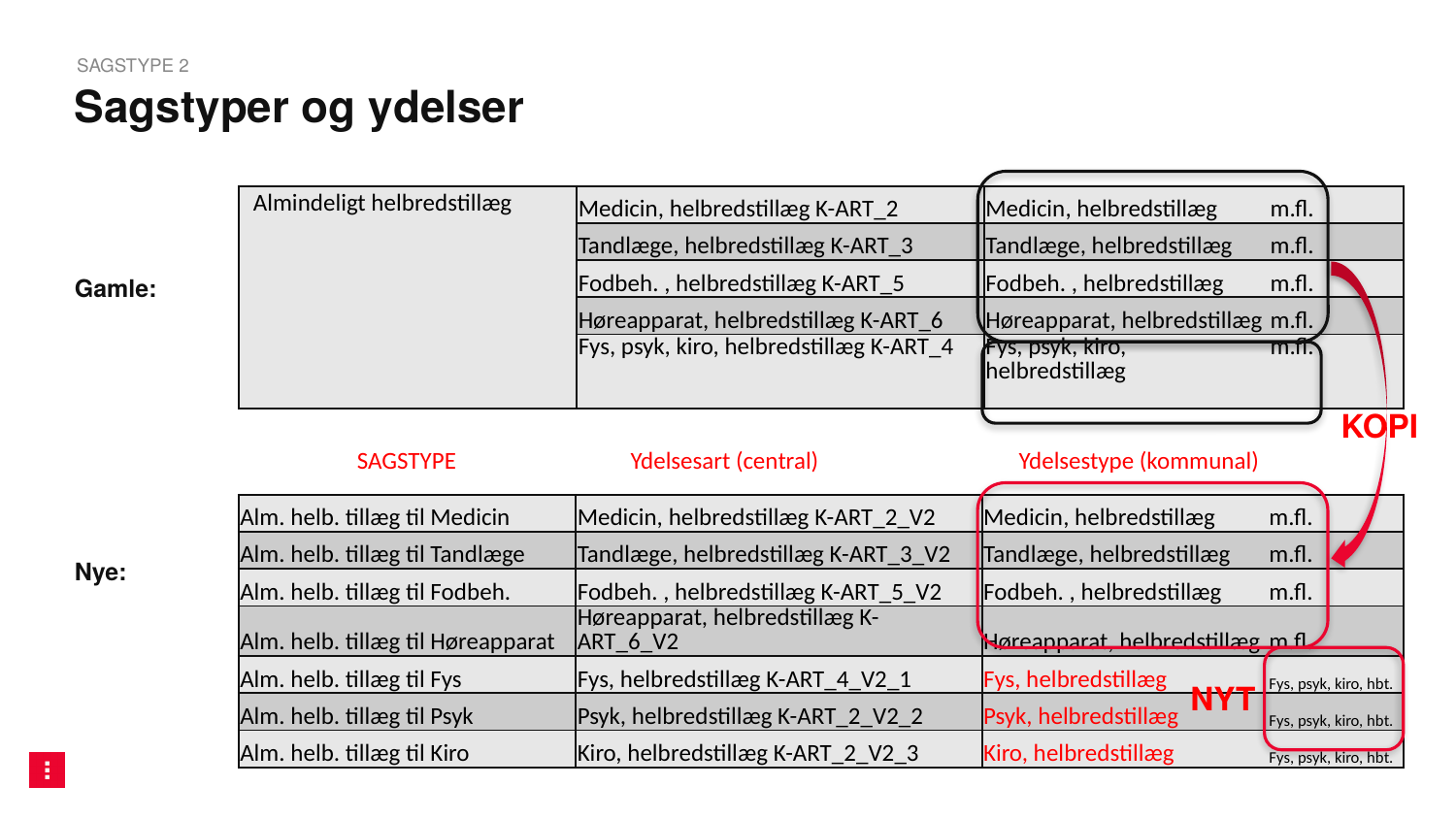

SAGSTYPE 2
# Sagstyper og ydelser

| Almindeligt helbredstillæg | Medicin, helbredstillæg K-ART\_2 | Medicin, helbredstillæg | m.fl. |
| --- | --- | --- | --- |
|  | Tandlæge, helbredstillæg K-ART\_3 | Tandlæge, helbredstillæg | m.fl. |
|  | Fodbeh. , helbredstillæg K-ART\_5 | Fodbeh. , helbredstillæg | m.fl. |
|  | Høreapparat, helbredstillæg K-ART\_6 | Høreapparat, helbredstillæg | m.fl. |
|  | Fys, psyk, kiro, helbredstillæg K-ART\_4 | Fys, psyk, kiro, helbredstillæg | m.fl. |

Gamle:

Nye:

KOPI
| SAGSTYPE | Ydelsesart (central) | Ydelsestype (kommunal) |
| --- | --- | --- |

| Alm. helb. tillæg til Medicin | Medicin, helbredstillæg K-ART\_2\_V2 | Medicin, helbredstillæg | m.fl. |
| --- | --- | --- | --- |
| Alm. helb. tillæg til Tandlæge | Tandlæge, helbredstillæg K-ART\_3\_V2 | Tandlæge, helbredstillæg | m.fl. |
| Alm. helb. tillæg til Fodbeh. | Fodbeh. , helbredstillæg K-ART\_5\_V2 | Fodbeh. , helbredstillæg | m.fl. |
| Alm. helb. tillæg til Høreapparat | Høreapparat, helbredstillæg K-ART\_6\_V2 | Høreapparat, helbredstillæg | m.fl. |
| Alm. helb. tillæg til Fys | Fys, helbredstillæg K-ART\_4\_V2\_1 | Fys, helbredstillæg | Fys, psyk, kiro, hbt. |
| Alm. helb. tillæg til Psyk | Psyk, helbredstillæg K-ART\_2\_V2\_2 | Psyk, helbredstillæg | Fys, psyk, kiro, hbt. |
| Alm. helb. tillæg til Kiro | Kiro, helbredstillæg K-ART\_2\_V2\_3 | Kiro, helbredstillæg | Fys, psyk, kiro, hbt. |

NYT